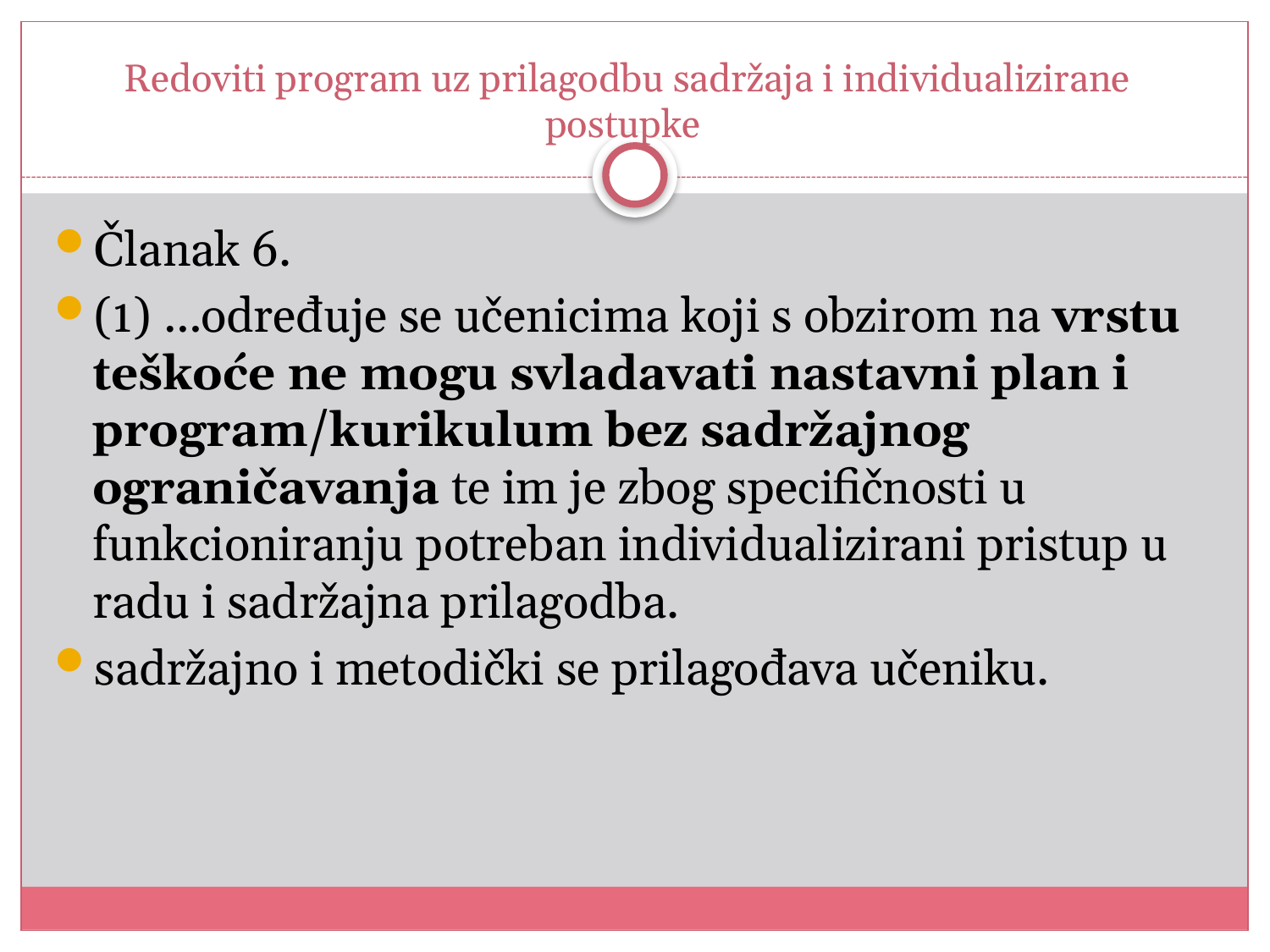

# Redoviti program uz prilagodbu sadržaja i individualizirane postupke
Članak 6.
(1) …određuje se učenicima koji s obzirom na vrstu teškoće ne mogu svladavati nastavni plan i program/kurikulum bez sadržajnog ograničavanja te im je zbog specifičnosti u funkcioniranju potreban individualizirani pristup u radu i sadržajna prilagodba.
sadržajno i metodički se prilagođava učeniku.